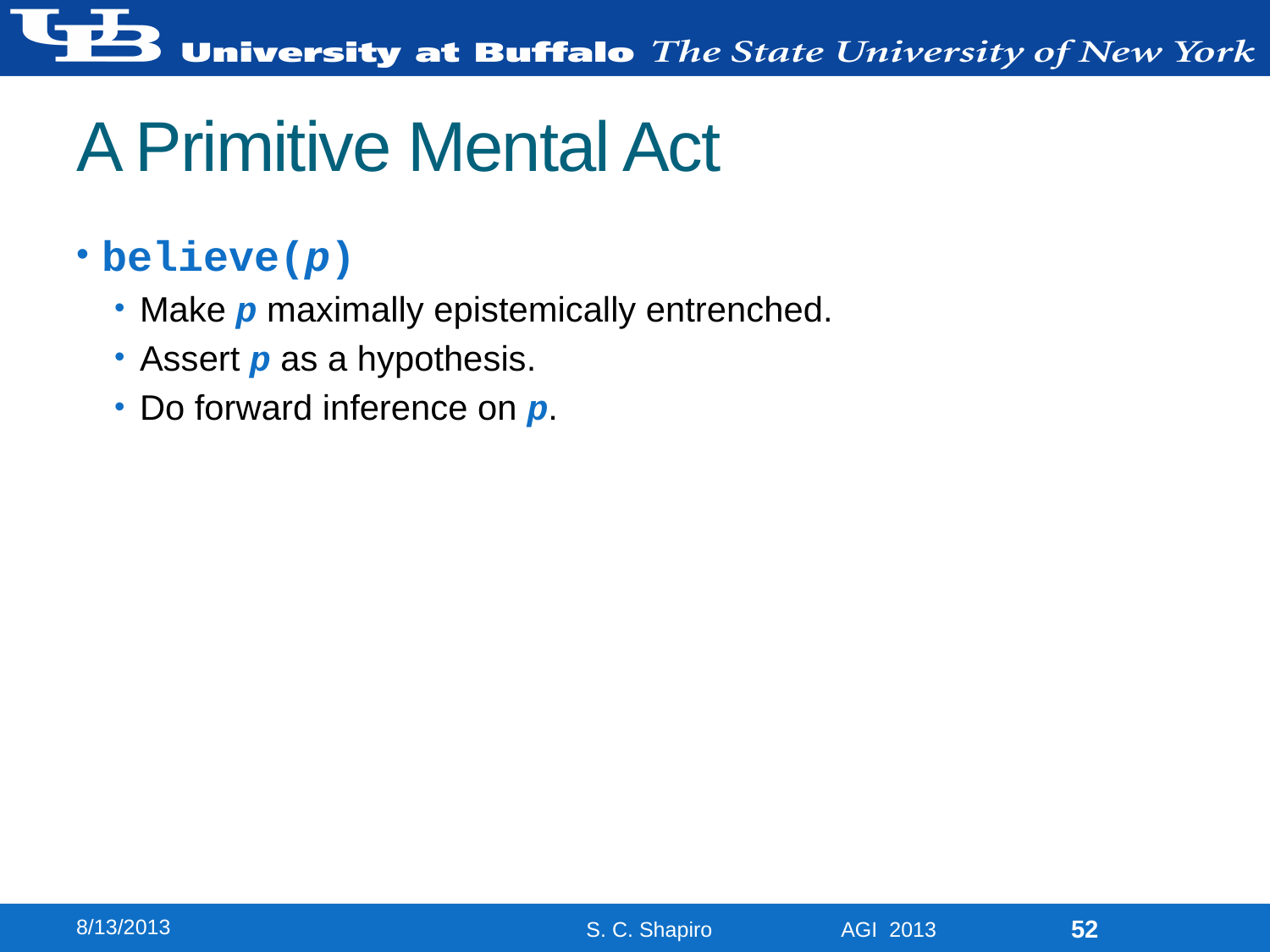

# A Primitive Mental Act
believe(p)
Make p maximally epistemically entrenched.
Assert p as a hypothesis.
Do forward inference on p.

8/13/2013
52
S. C. Shapiro                      AGI  2013